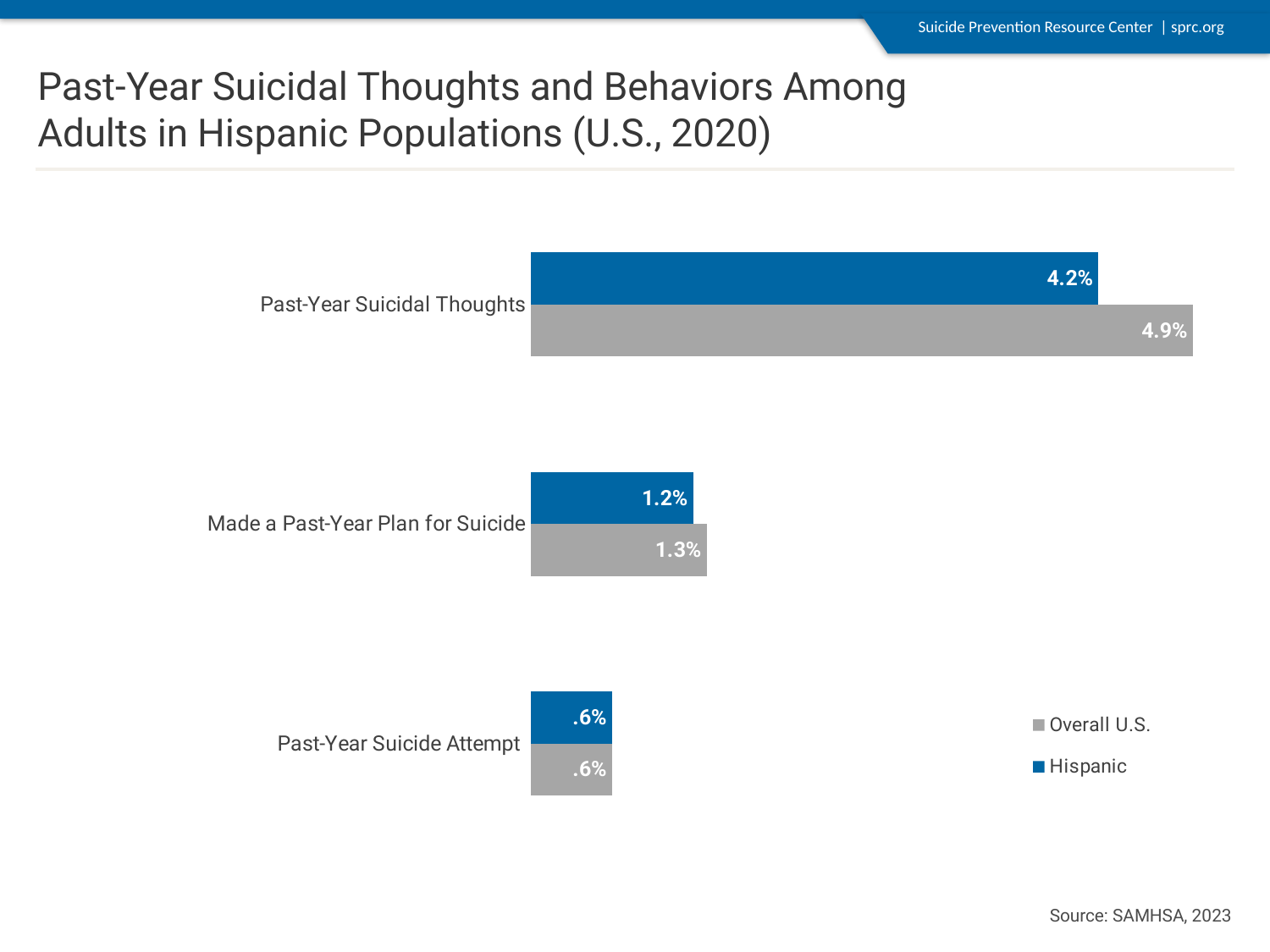

Past-Year Suicidal Thoughts and Behaviors Among
Adults in Hispanic Populations (U.S., 2020)

### Chart

| Category | Hispanic | Overall U.S.  |
|---|---|---|
| Past-Year Suicidal Thoughts | 0.042 | 0.049 |
| Made a Past-Year Plan for Suicide | 0.012 | 0.013 |
| Past-Year Suicide Attempt  | 0.006 | 0.006 |
Source: SAMHSA, 2023